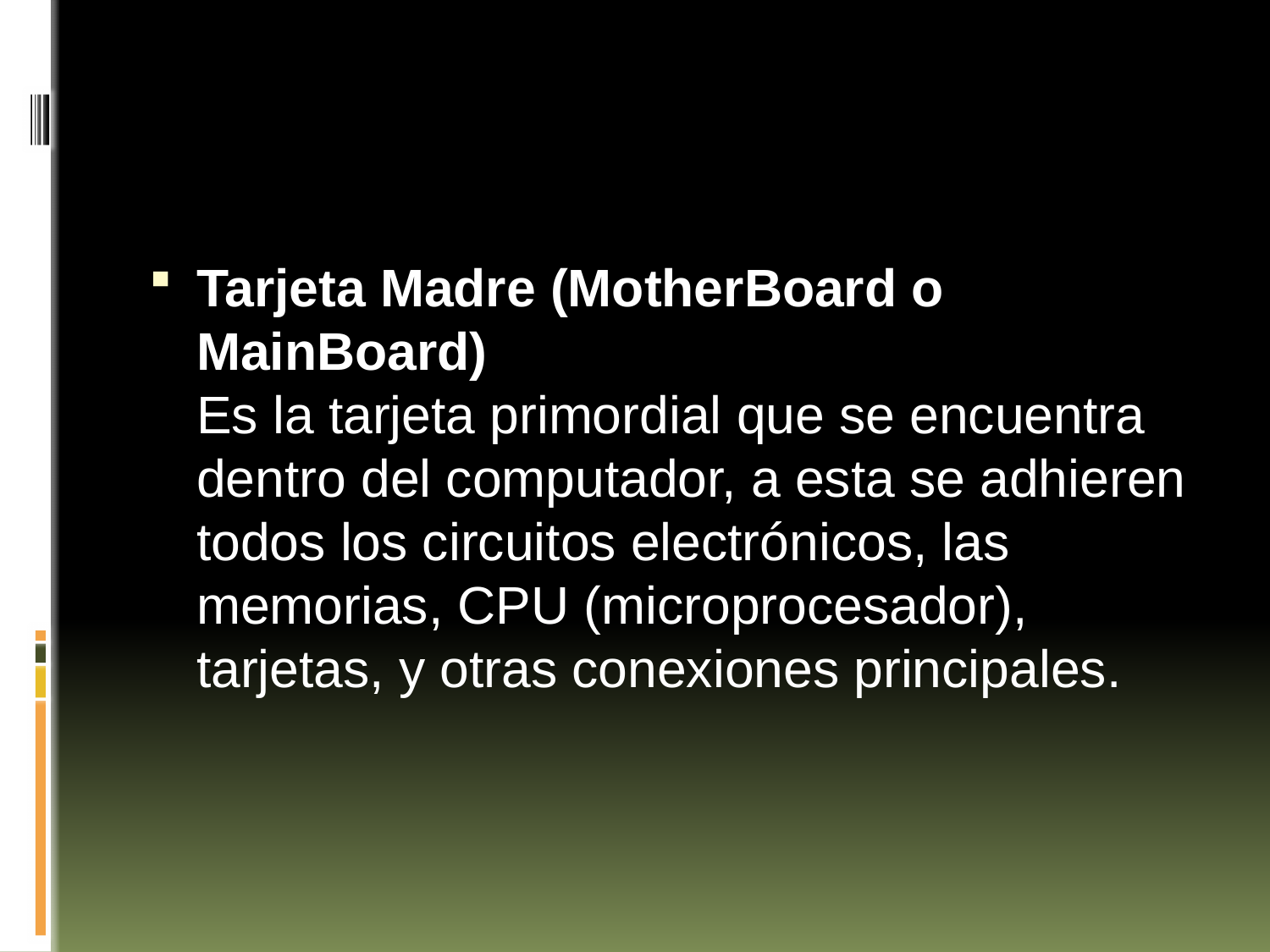

#
Tarjeta Madre (MotherBoard o MainBoard)
Es la tarjeta primordial que se encuentra dentro del computador, a esta se adhieren todos los circuitos electrónicos, las memorias, CPU (microprocesador), tarjetas, y otras conexiones principales.